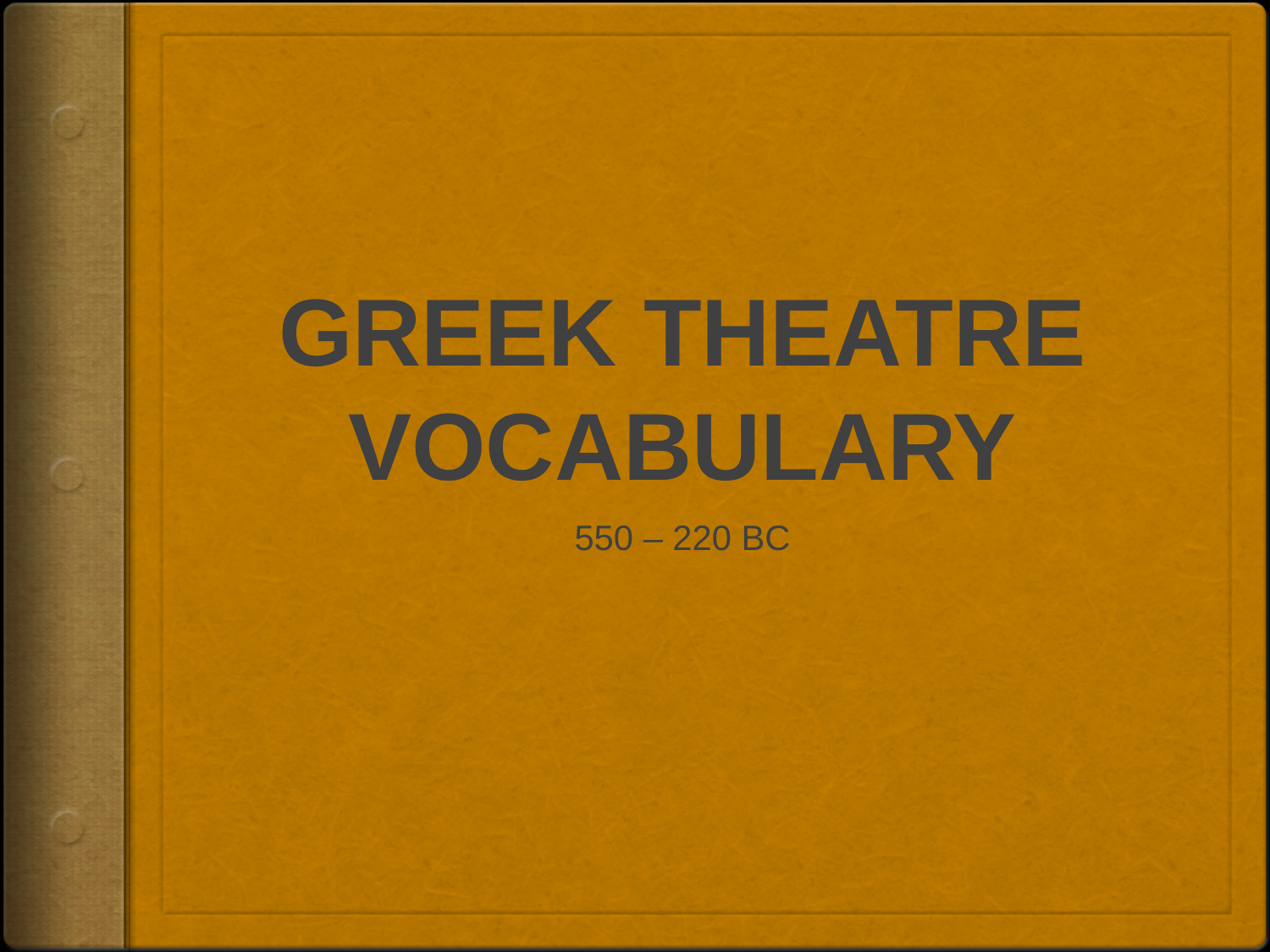

# GREEK THEATRE VOCABULARY
550 – 220 BC